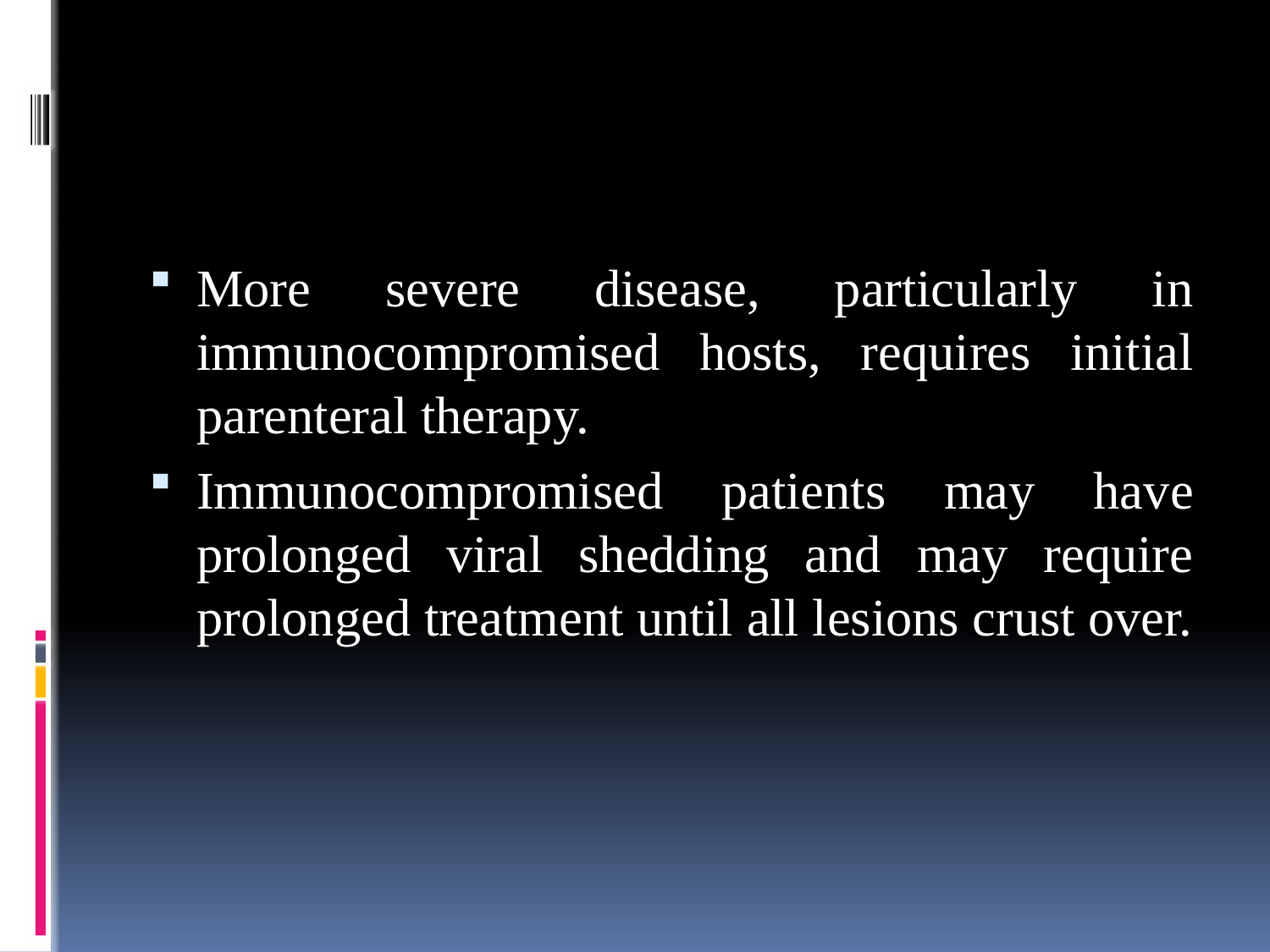

#
More severe disease, particularly in immunocompromised hosts, requires initial parenteral therapy.
Immunocompromised patients may have prolonged viral shedding and may require prolonged treatment until all lesions crust over.